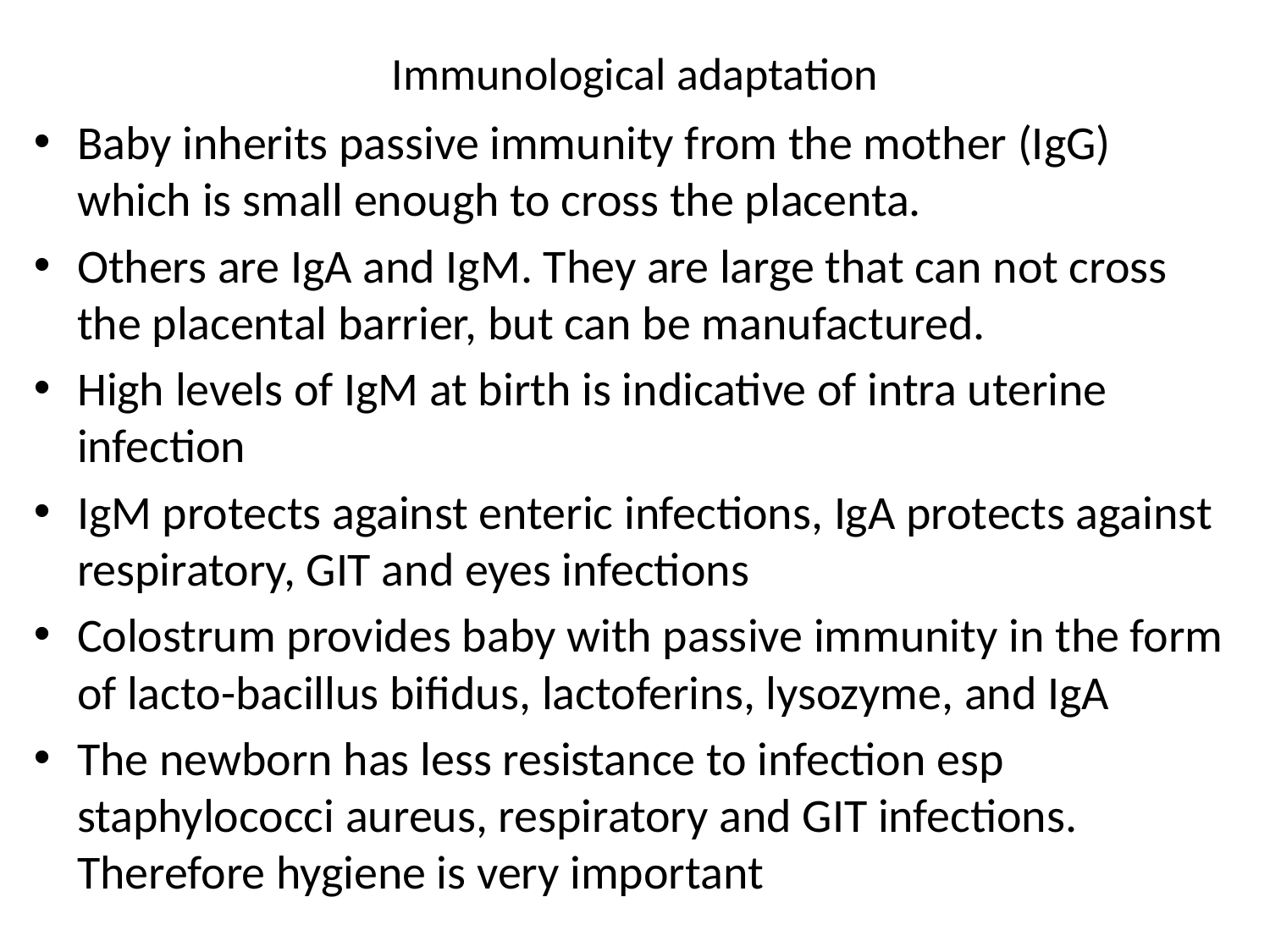

# Immunological adaptation
Baby inherits passive immunity from the mother (IgG) which is small enough to cross the placenta.
Others are IgA and IgM. They are large that can not cross the placental barrier, but can be manufactured.
High levels of IgM at birth is indicative of intra uterine infection
IgM protects against enteric infections, IgA protects against respiratory, GIT and eyes infections
Colostrum provides baby with passive immunity in the form of lacto-bacillus bifidus, lactoferins, lysozyme, and IgA
The newborn has less resistance to infection esp staphylococci aureus, respiratory and GIT infections. Therefore hygiene is very important